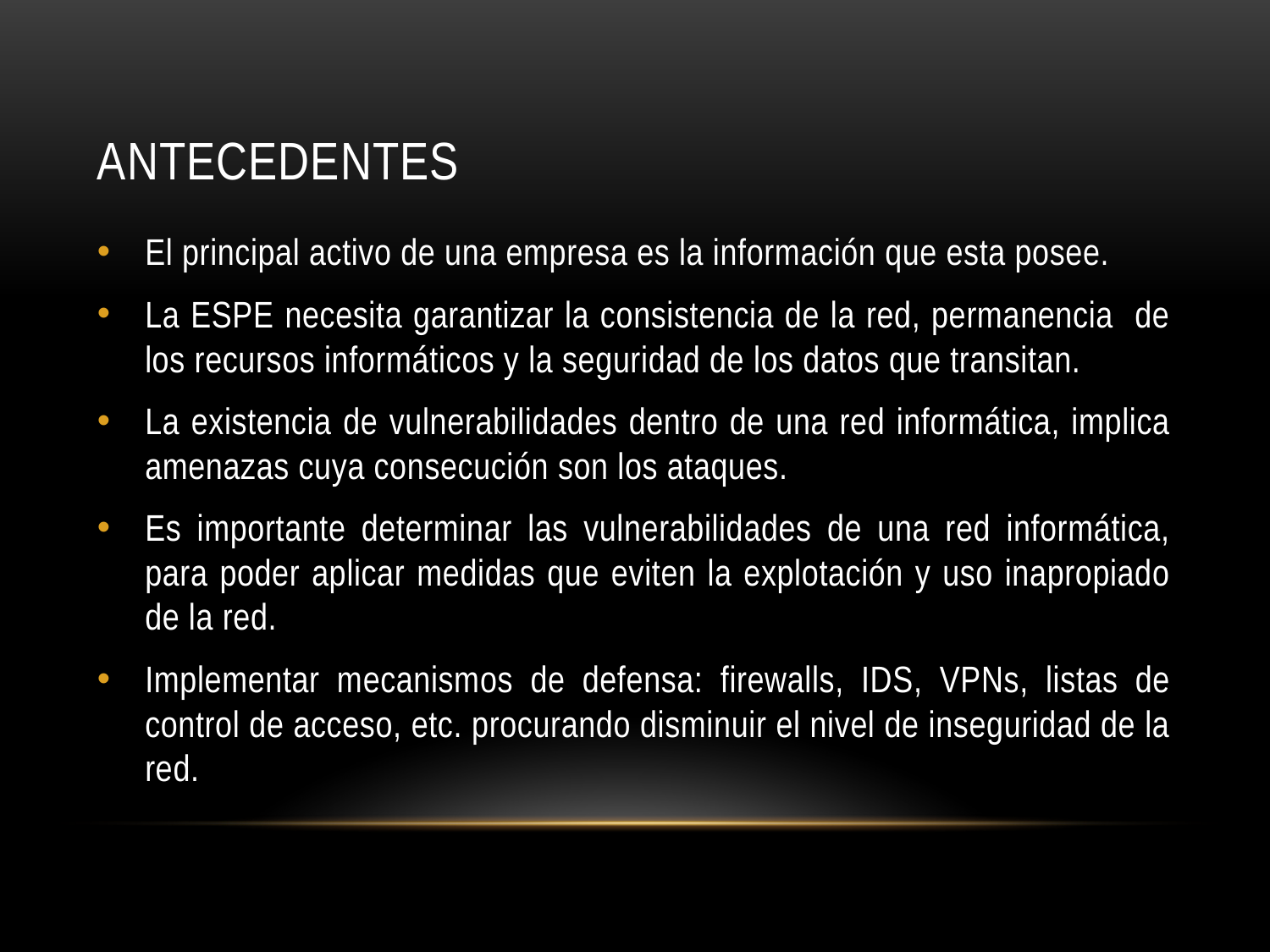

# ANTECEDENTES
El principal activo de una empresa es la información que esta posee.
La ESPE necesita garantizar la consistencia de la red, permanencia  de los recursos informáticos y la seguridad de los datos que transitan.
La existencia de vulnerabilidades dentro de una red informática, implica amenazas cuya consecución son los ataques.
Es importante determinar las vulnerabilidades de una red informática, para poder aplicar medidas que eviten la explotación y uso inapropiado de la red.
Implementar mecanismos de defensa: firewalls, IDS, VPNs, listas de control de acceso, etc. procurando disminuir el nivel de inseguridad de la red.